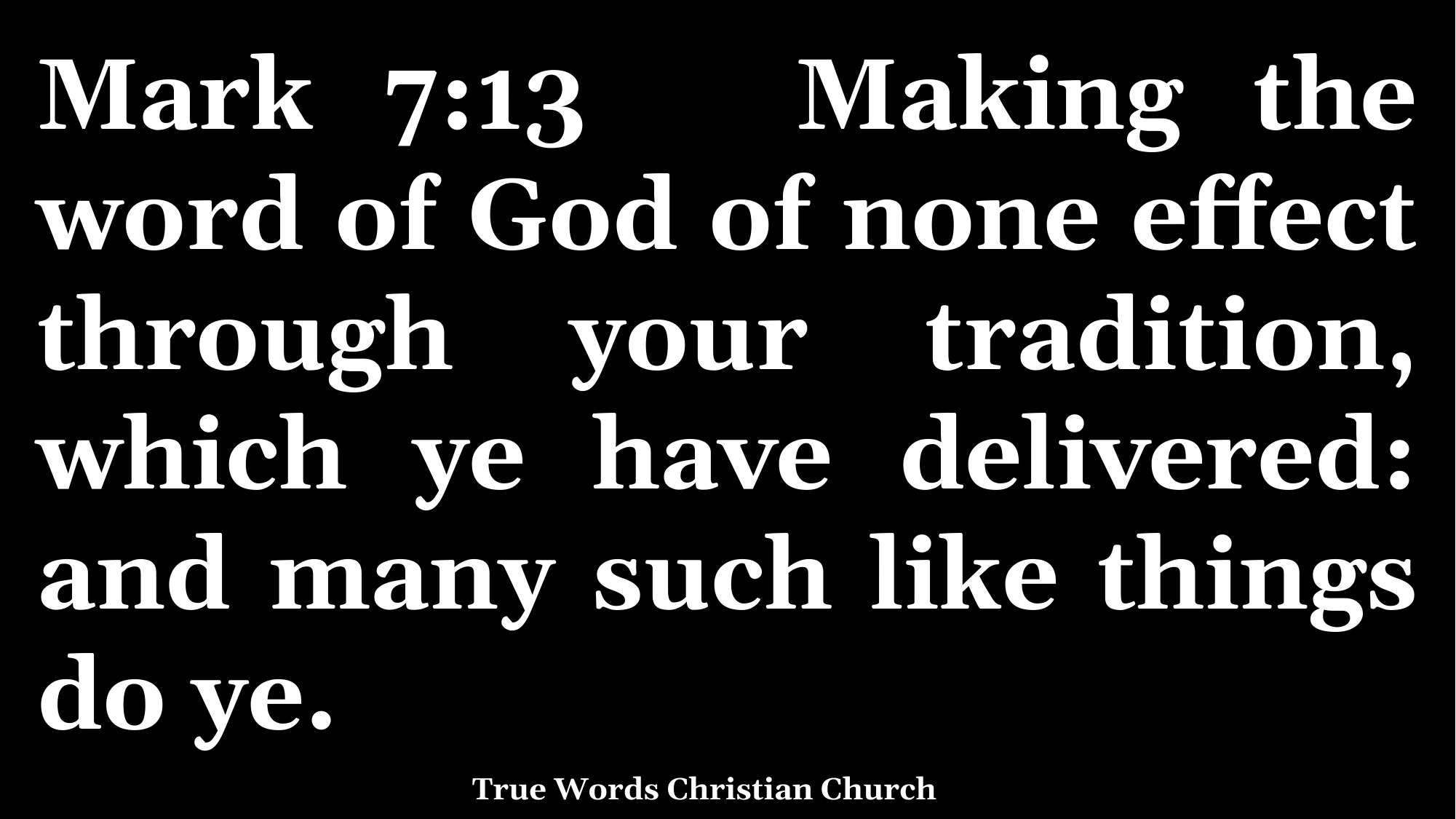

Mark 7:13   Making the word of God of none effect through your tradition, which ye have delivered: and many such like things do ye.
True Words Christian Church